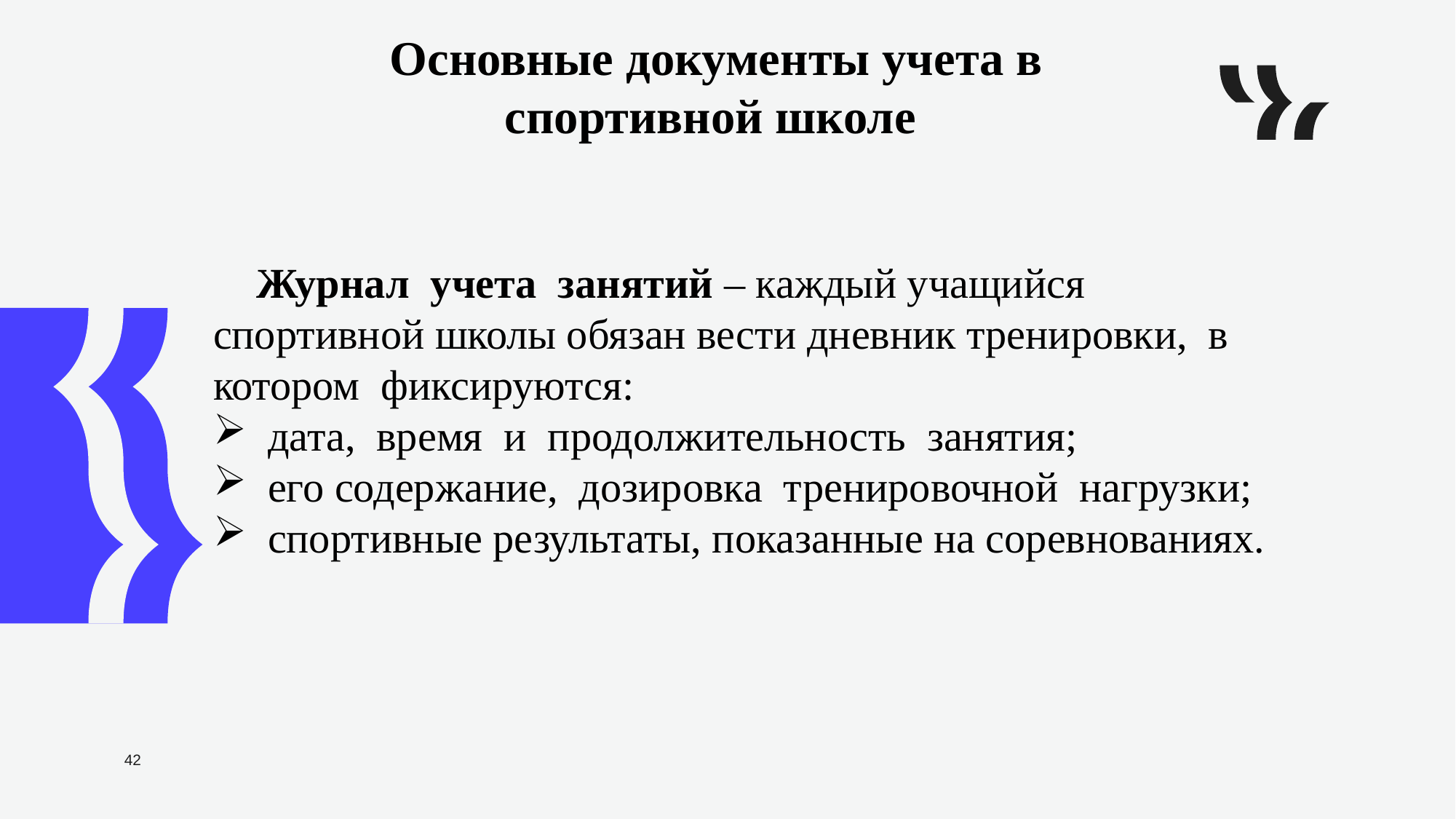

Основные документы учета в спортивной школе
Журнал  учета  занятий – каждый учащийся спортивной школы обязан вести дневник тренировки,  в  котором  фиксируются:
дата,  время  и  продолжительность  занятия;
его содержание,  дозировка  тренировочной  нагрузки;
спортивные результаты, показанные на соревнованиях.

42